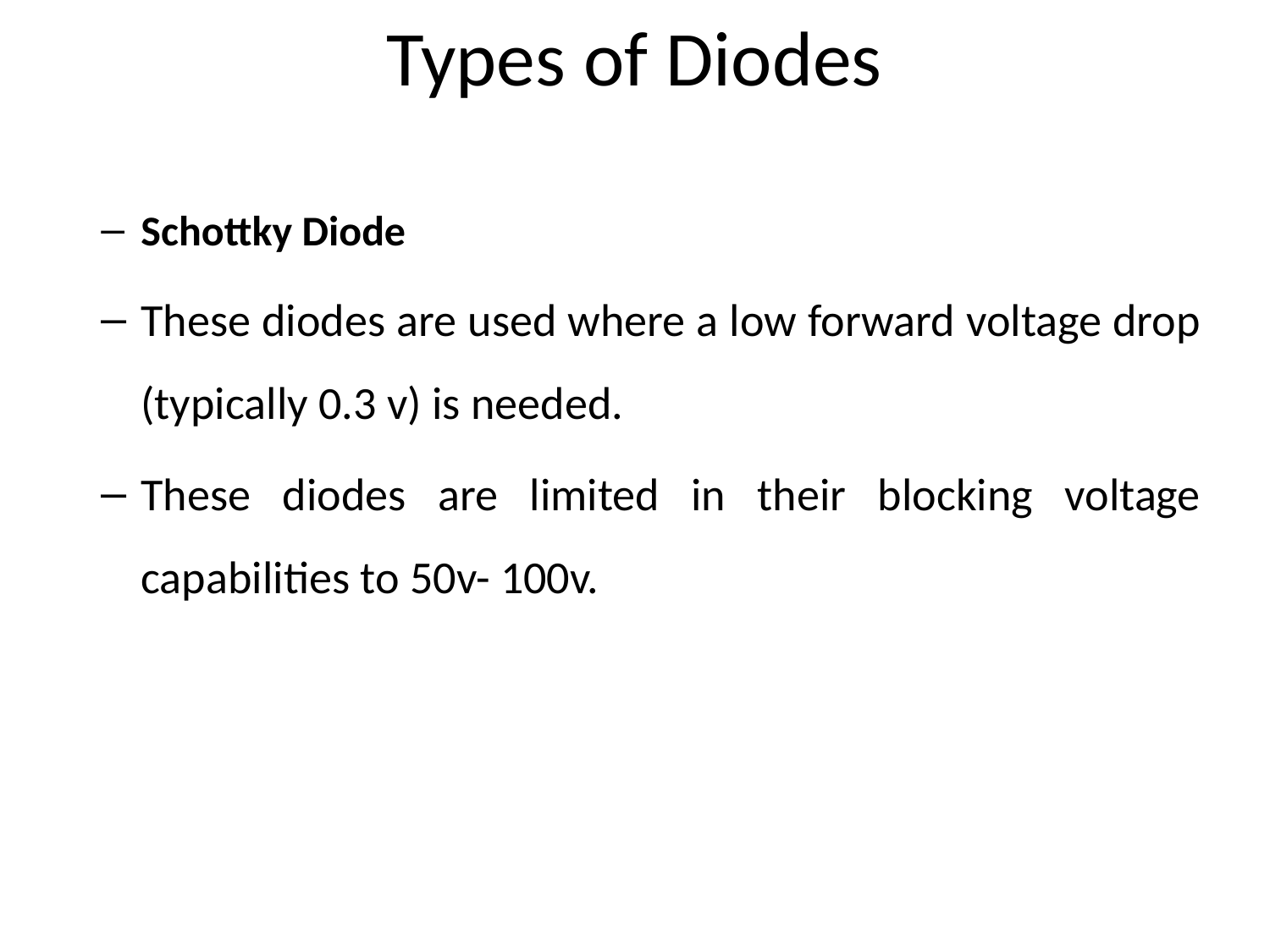

# Types of Diodes
Schottky Diode
These diodes are used where a low forward voltage drop (typically 0.3 v) is needed.
These diodes are limited in their blocking voltage capabilities to 50v- 100v.